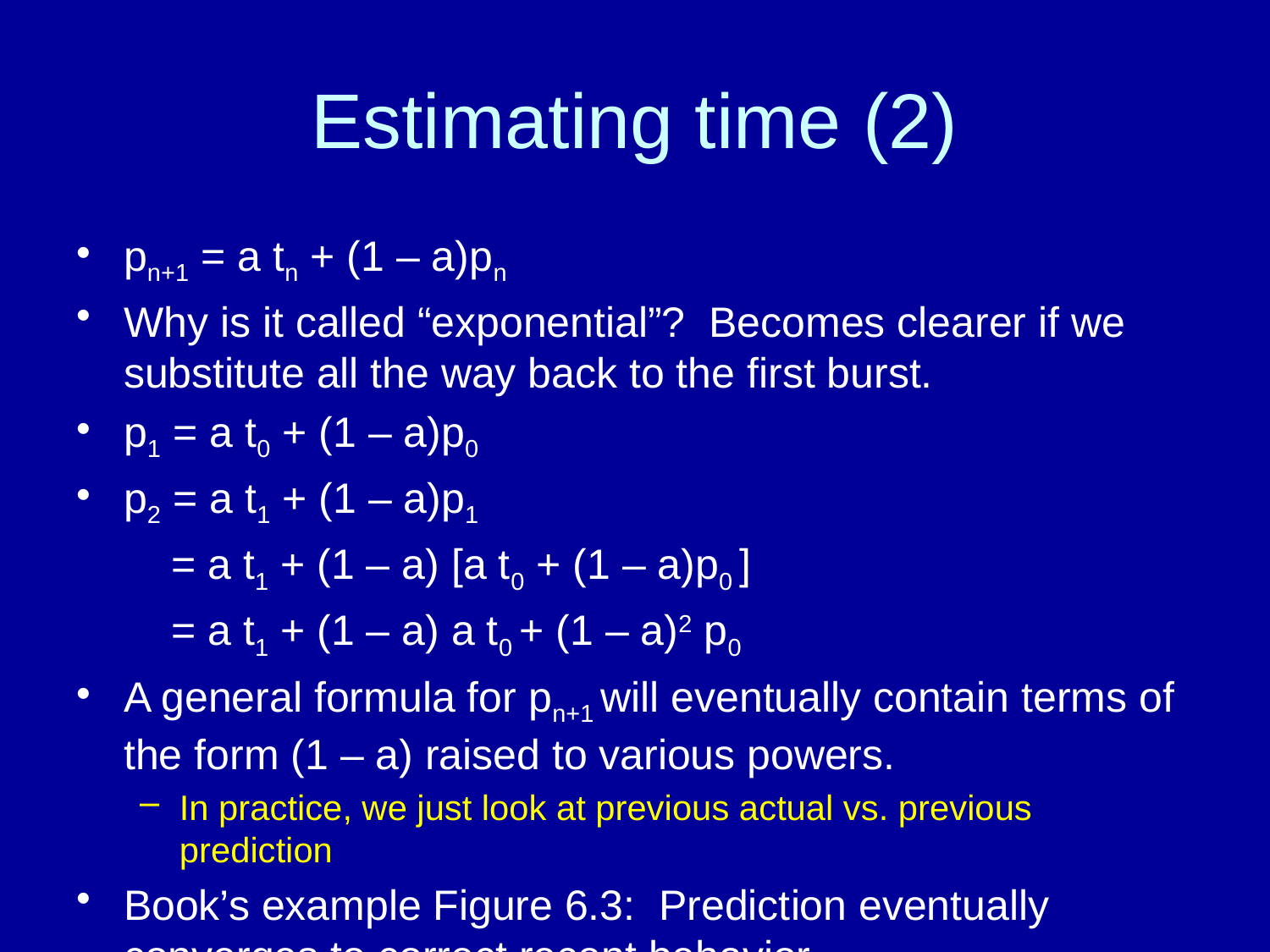

# Estimating time (2)
pn+1 = a tn + (1 – a)pn
Why is it called “exponential”?  Becomes clearer if we substitute all the way back to the first burst.
p1 = a t0 + (1 – a)p0
p2 = a t1 + (1 – a)p1
	    = a t1 + (1 – a) [a t0 + (1 – a)p0 ]
	    = a t1 + (1 – a) a t0 + (1 – a)2 p0
A general formula for pn+1 will eventually contain terms of the form (1 – a) raised to various powers.
In practice, we just look at previous actual vs. previous prediction
Book’s example Figure 6.3:  Prediction eventually converges to correct recent behavior.